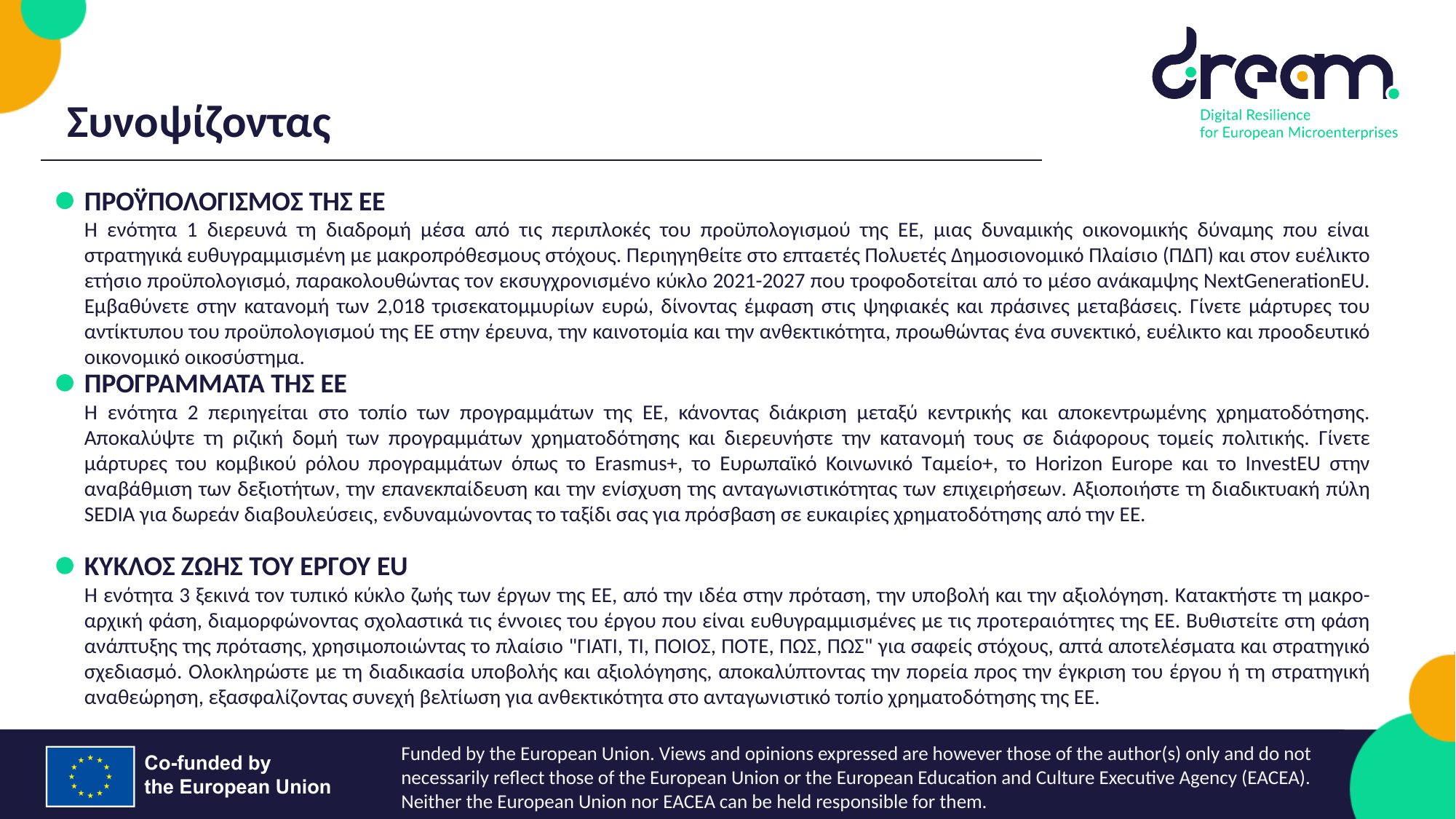

Συνοψίζοντας
ΠΡΟΫΠΟΛΟΓΙΣΜΟΣ ΤΗΣ ΕΕ
Η ενότητα 1 διερευνά τη διαδρομή μέσα από τις περιπλοκές του προϋπολογισμού της ΕΕ, μιας δυναμικής οικονομικής δύναμης που είναι στρατηγικά ευθυγραμμισμένη με μακροπρόθεσμους στόχους. Περιηγηθείτε στο επταετές Πολυετές Δημοσιονομικό Πλαίσιο (ΠΔΠ) και στον ευέλικτο ετήσιο προϋπολογισμό, παρακολουθώντας τον εκσυγχρονισμένο κύκλο 2021-2027 που τροφοδοτείται από το μέσο ανάκαμψης NextGenerationEU. Εμβαθύνετε στην κατανομή των 2,018 τρισεκατομμυρίων ευρώ, δίνοντας έμφαση στις ψηφιακές και πράσινες μεταβάσεις. Γίνετε μάρτυρες του αντίκτυπου του προϋπολογισμού της ΕΕ στην έρευνα, την καινοτομία και την ανθεκτικότητα, προωθώντας ένα συνεκτικό, ευέλικτο και προοδευτικό οικονομικό οικοσύστημα.

ΠΡΟΓΡΆΜΜΑΤΑ ΤΗΣ ΕΕ
Η ενότητα 2 περιηγείται στο τοπίο των προγραμμάτων της ΕΕ, κάνοντας διάκριση μεταξύ κεντρικής και αποκεντρωμένης χρηματοδότησης. Αποκαλύψτε τη ριζική δομή των προγραμμάτων χρηματοδότησης και διερευνήστε την κατανομή τους σε διάφορους τομείς πολιτικής. Γίνετε μάρτυρες του κομβικού ρόλου προγραμμάτων όπως το Erasmus+, το Ευρωπαϊκό Κοινωνικό Ταμείο+, το Horizon Europe και το InvestEU στην αναβάθμιση των δεξιοτήτων, την επανεκπαίδευση και την ενίσχυση της ανταγωνιστικότητας των επιχειρήσεων. Αξιοποιήστε τη διαδικτυακή πύλη SEDIA για δωρεάν διαβουλεύσεις, ενδυναμώνοντας το ταξίδι σας για πρόσβαση σε ευκαιρίες χρηματοδότησης από την ΕΕ.

ΚΎΚΛΟΣ ΖΩΉΣ ΤΟΥ ΈΡΓΟΥ EU
Η ενότητα 3 ξεκινά τον τυπικό κύκλο ζωής των έργων της ΕΕ, από την ιδέα στην πρόταση, την υποβολή και την αξιολόγηση. Κατακτήστε τη μακρο-αρχική φάση, διαμορφώνοντας σχολαστικά τις έννοιες του έργου που είναι ευθυγραμμισμένες με τις προτεραιότητες της ΕΕ. Βυθιστείτε στη φάση ανάπτυξης της πρότασης, χρησιμοποιώντας το πλαίσιο "ΓΙΑΤΙ, ΤΙ, ΠΟΙΟΣ, ΠΟΤΕ, ΠΩΣ, ΠΩΣ" για σαφείς στόχους, απτά αποτελέσματα και στρατηγικό σχεδιασμό. Ολοκληρώστε με τη διαδικασία υποβολής και αξιολόγησης, αποκαλύπτοντας την πορεία προς την έγκριση του έργου ή τη στρατηγική αναθεώρηση, εξασφαλίζοντας συνεχή βελτίωση για ανθεκτικότητα στο ανταγωνιστικό τοπίο χρηματοδότησης της ΕΕ.